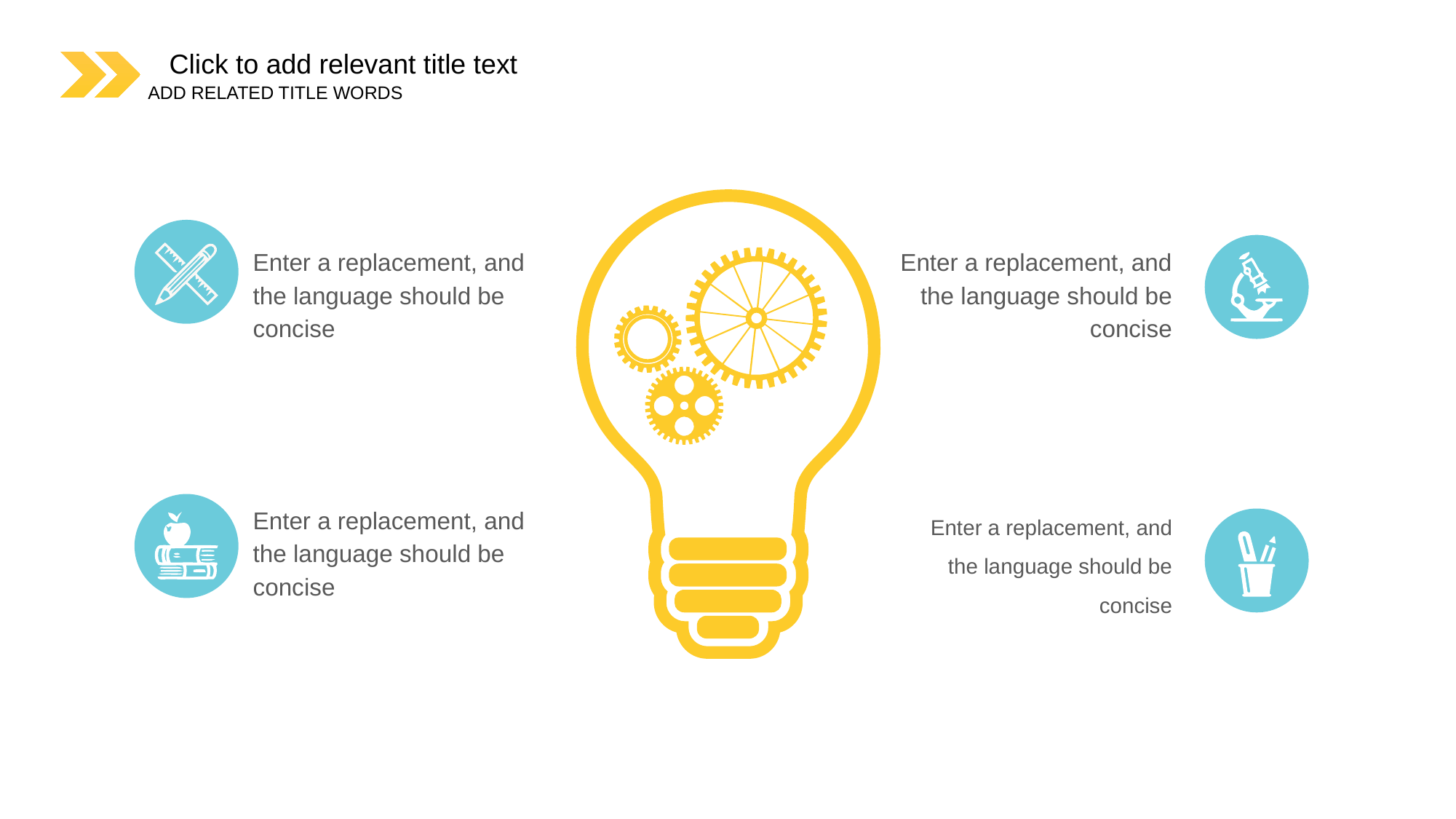

Enter a replacement, and the language should be concise
Enter a replacement, and the language should be concise

Enter a replacement, and the language should be concise
Enter a replacement, and the language should be concise